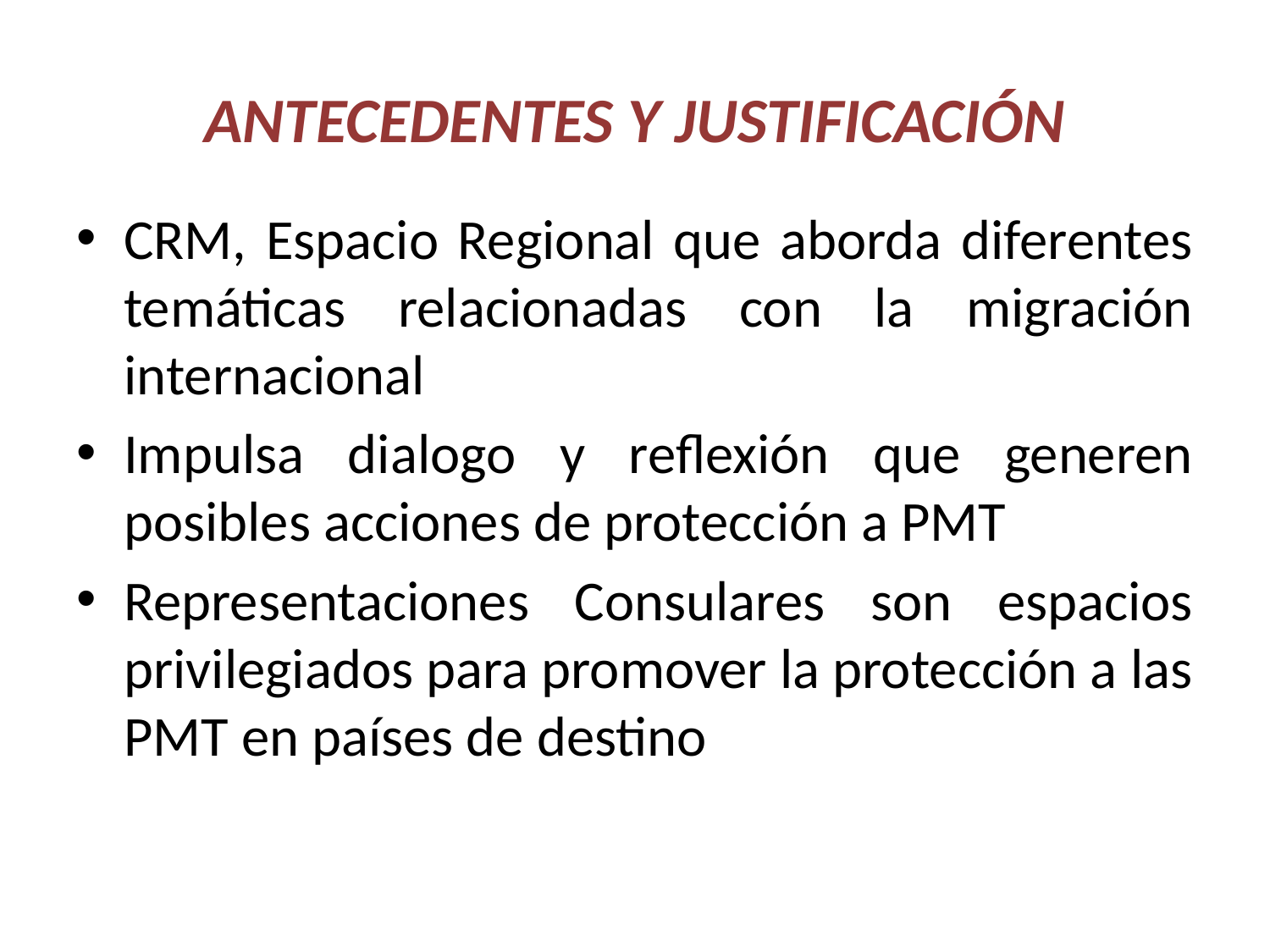

# ANTECEDENTES Y JUSTIFICACIÓN
CRM, Espacio Regional que aborda diferentes temáticas relacionadas con la migración internacional
Impulsa dialogo y reflexión que generen posibles acciones de protección a PMT
Representaciones Consulares son espacios privilegiados para promover la protección a las PMT en países de destino